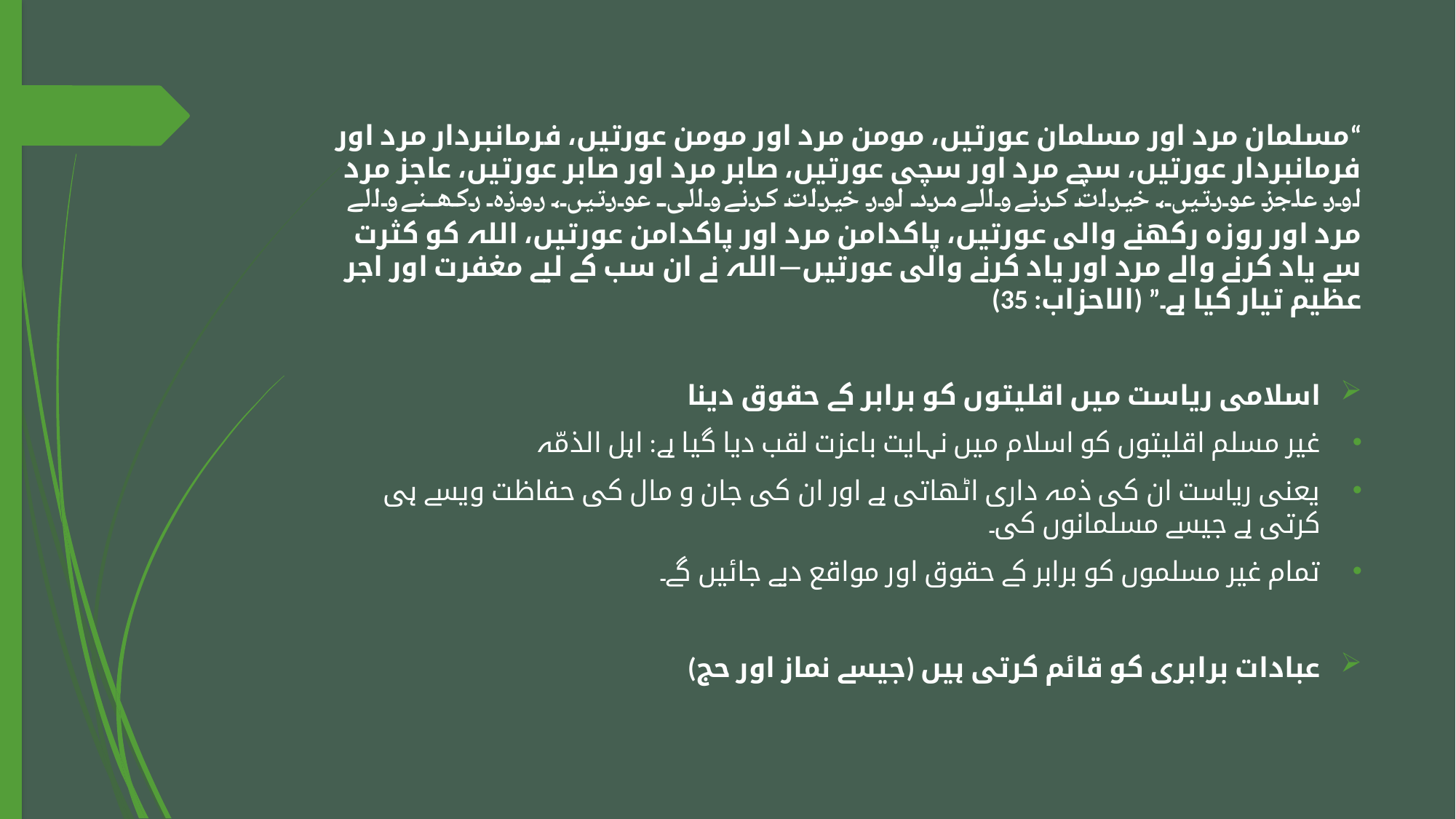

“مسلمان مرد اور مسلمان عورتیں، مومن مرد اور مومن عورتیں، فرمانبردار مرد اور فرمانبردار عورتیں، سچے مرد اور سچی عورتیں، صابر مرد اور صابر عورتیں، عاجز مرد اور عاجز عورتیں، خیرات کرنے والے مرد اور خیرات کرنے والی عورتیں، روزہ رکھنے والے مرد اور روزہ رکھنے والی عورتیں، پاکدامن مرد اور پاکدامن عورتیں، اللہ کو کثرت سے یاد کرنے والے مرد اور یاد کرنے والی عورتیں—اللہ نے ان سب کے لیے مغفرت اور اجر عظیم تیار کیا ہے۔” (الاحزاب: 35)

اسلامی ریاست میں اقلیتوں کو برابر کے حقوق دینا
غیر مسلم اقلیتوں کو اسلام میں نہایت باعزت لقب دیا گیا ہے: اہل الذمّہ
یعنی ریاست ان کی ذمہ داری اٹھاتی ہے اور ان کی جان و مال کی حفاظت ویسے ہی کرتی ہے جیسے مسلمانوں کی۔
تمام غیر مسلموں کو برابر کے حقوق اور مواقع دیے جائیں گے۔

عبادات برابری کو قائم کرتی ہیں (جیسے نماز اور حج)